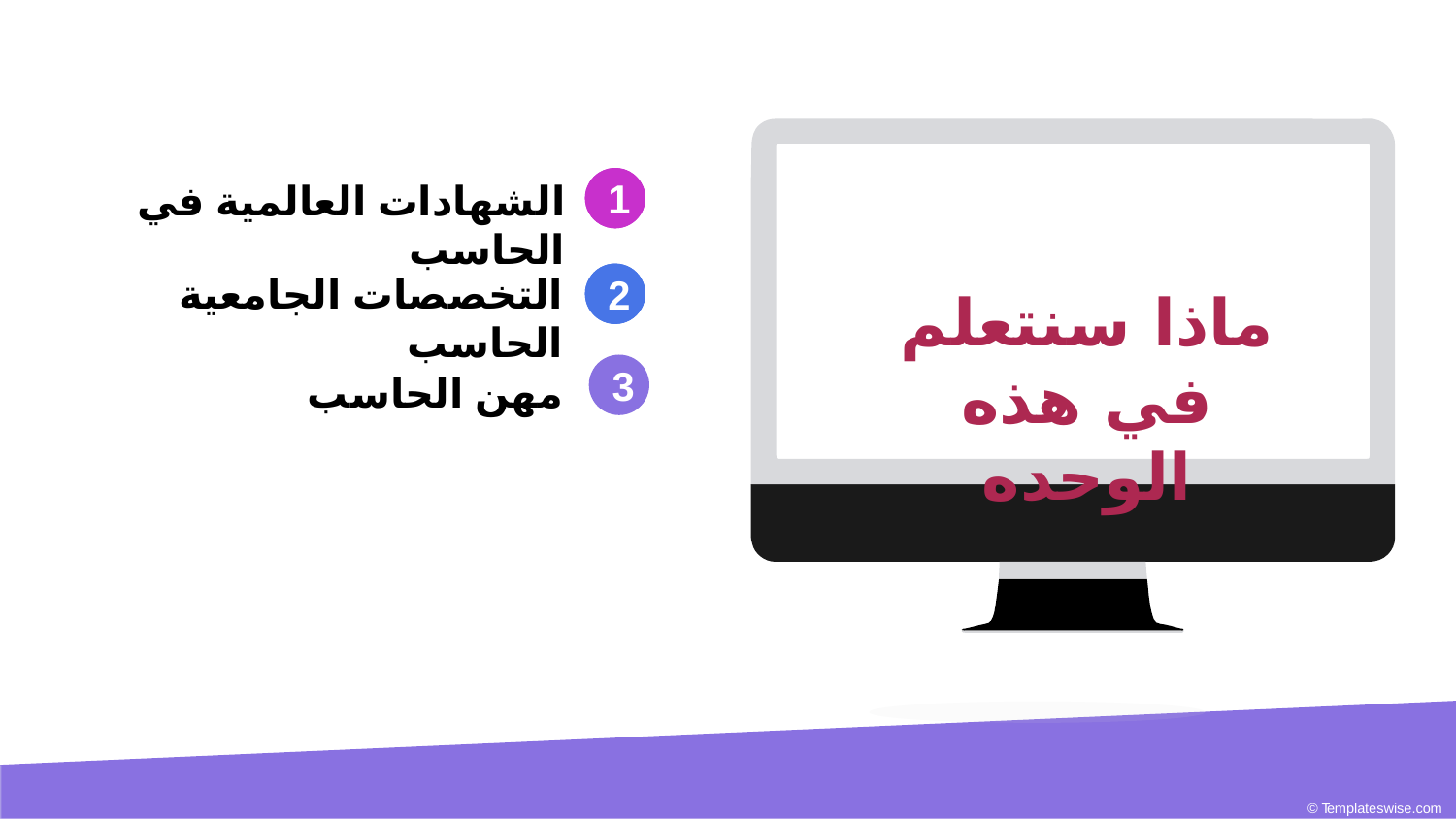

1
الشهادات العالمية في الحاسب
1
التخصصات الجامعية  الحاسب
2
2
# ماذا سنتعلم في هذه الوحده
3
مهن الحاسب